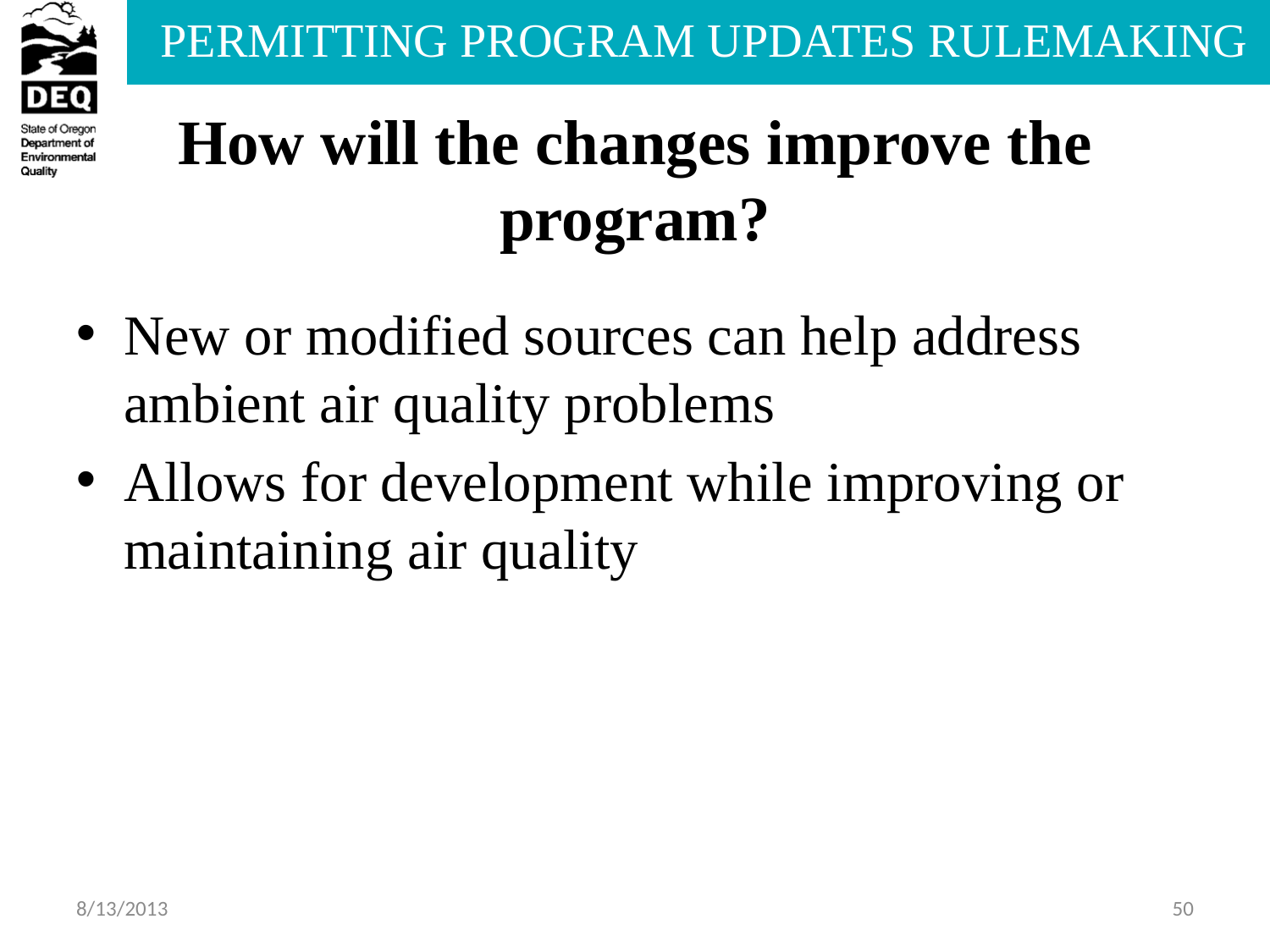

# How will the changes improve the program?
New or modified sources can help address ambient air quality problems
Allows for development while improving or maintaining air quality

8/13/2013
50